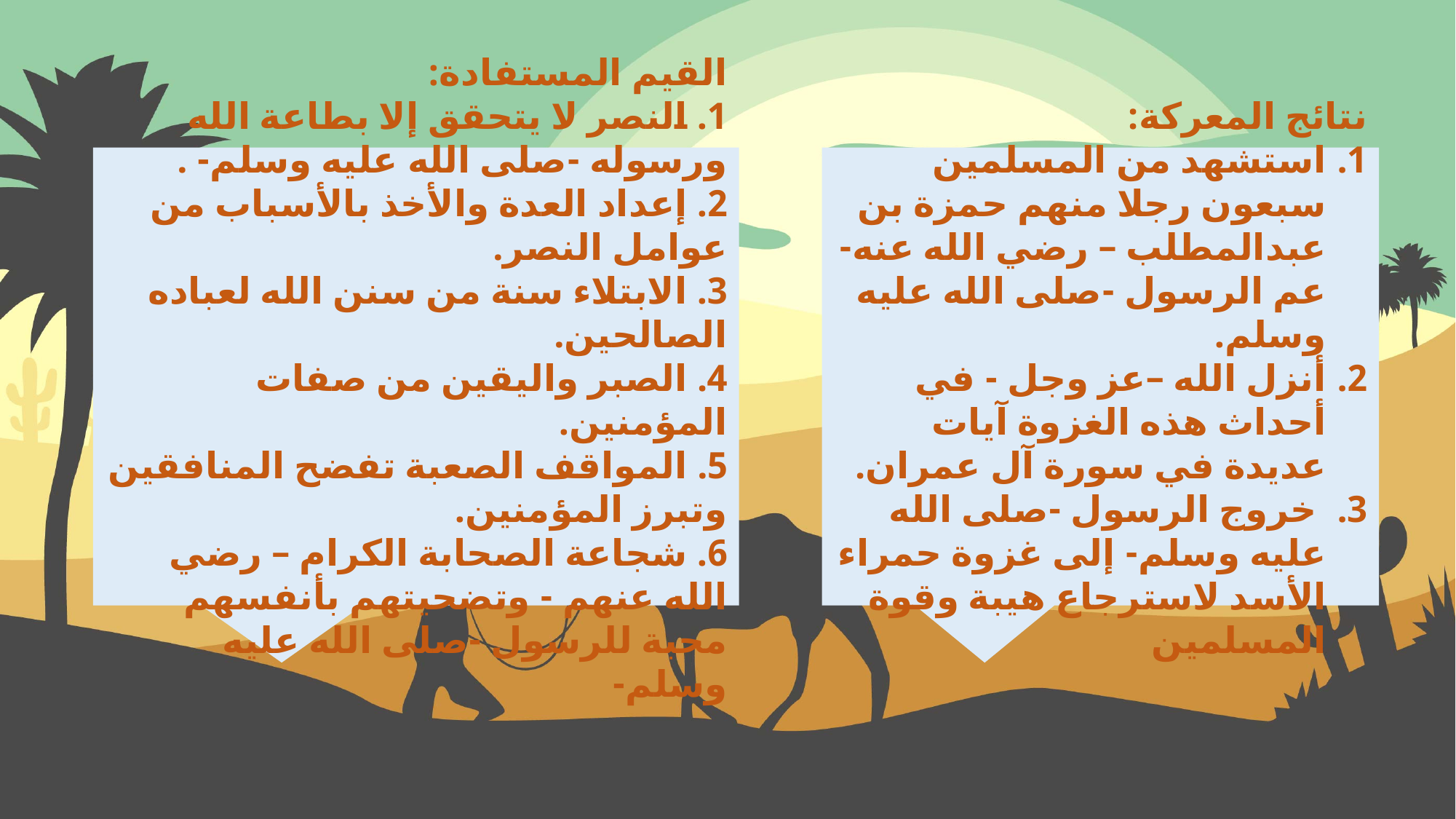

القيم المستفادة:
1. النصر لا يتحقق إلا بطاعة الله ورسوله -صلى الله عليه وسلم- .
2. إعداد العدة والأخذ بالأسباب من عوامل النصر.
3. الابتلاء سنة من سنن الله لعباده الصالحين.
4. الصبر واليقين من صفات المؤمنين.
5. المواقف الصعبة تفضح المنافقين وتبرز المؤمنين.
6. شجاعة الصحابة الكرام – رضي الله عنهم - وتضحيتهم بأنفسهم محبة للرسول -صلى الله عليه وسلم-
نتائج المعركة:
استشهد من المسلمين سبعون رجلا منهم حمزة بن عبدالمطلب – رضي الله عنه- عم الرسول -صلى الله عليه وسلم.
أنزل الله –عز وجل - في أحداث هذه الغزوة آيات عديدة في سورة آل عمران.
 خروج الرسول -صلى الله عليه وسلم- إلى غزوة حمراء الأسد لاسترجاع هيبة وقوة المسلمين